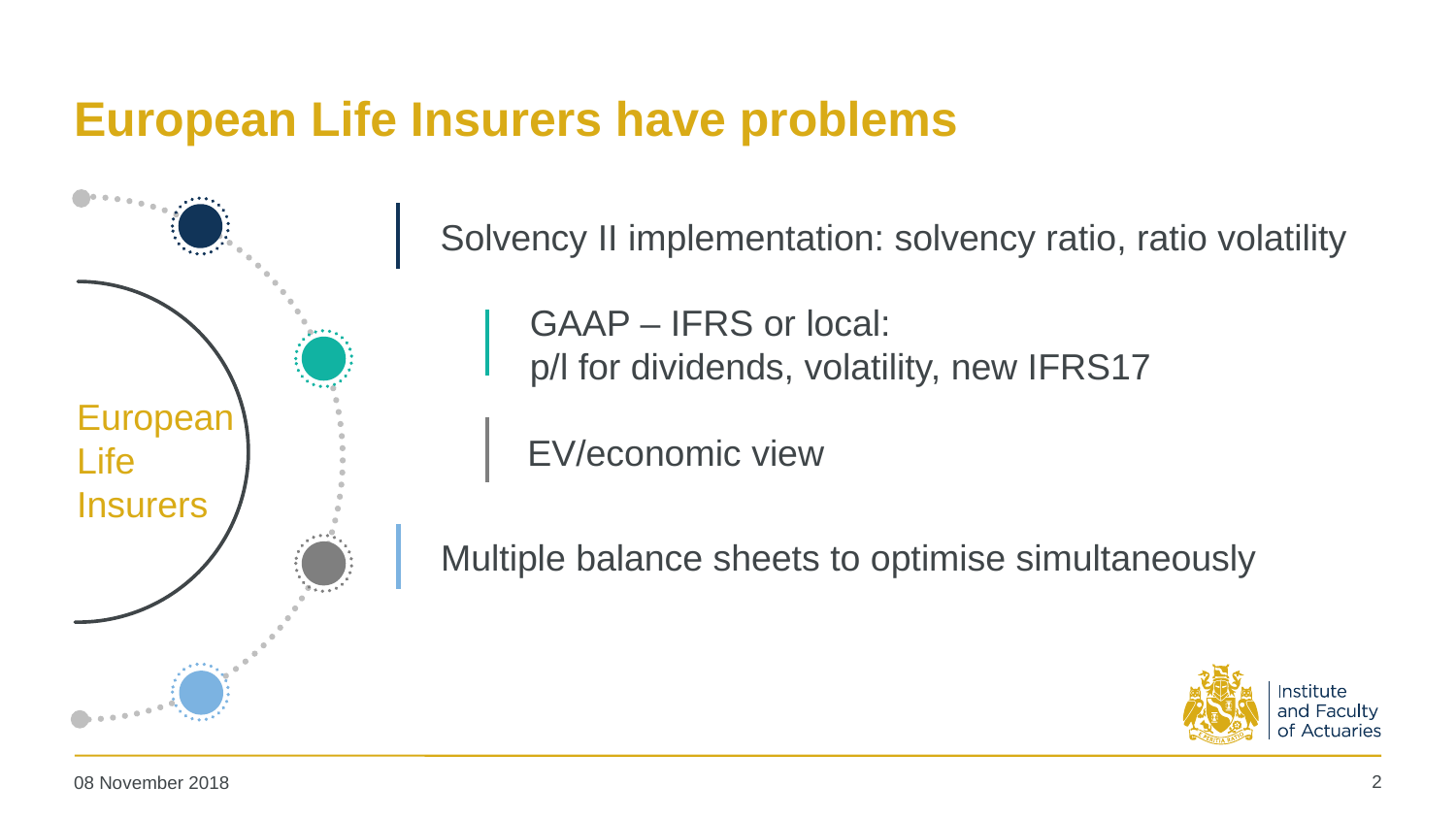

# European Life Insurers have problems

Solvency II implementation: solvency ratio, ratio volatility

GAAP – IFRS or local:
p/l for dividends, volatility, new IFRS17

European Life Insurers
EV/economic view
Multiple balance sheets to optimise simultaneously

2
08 November 2018